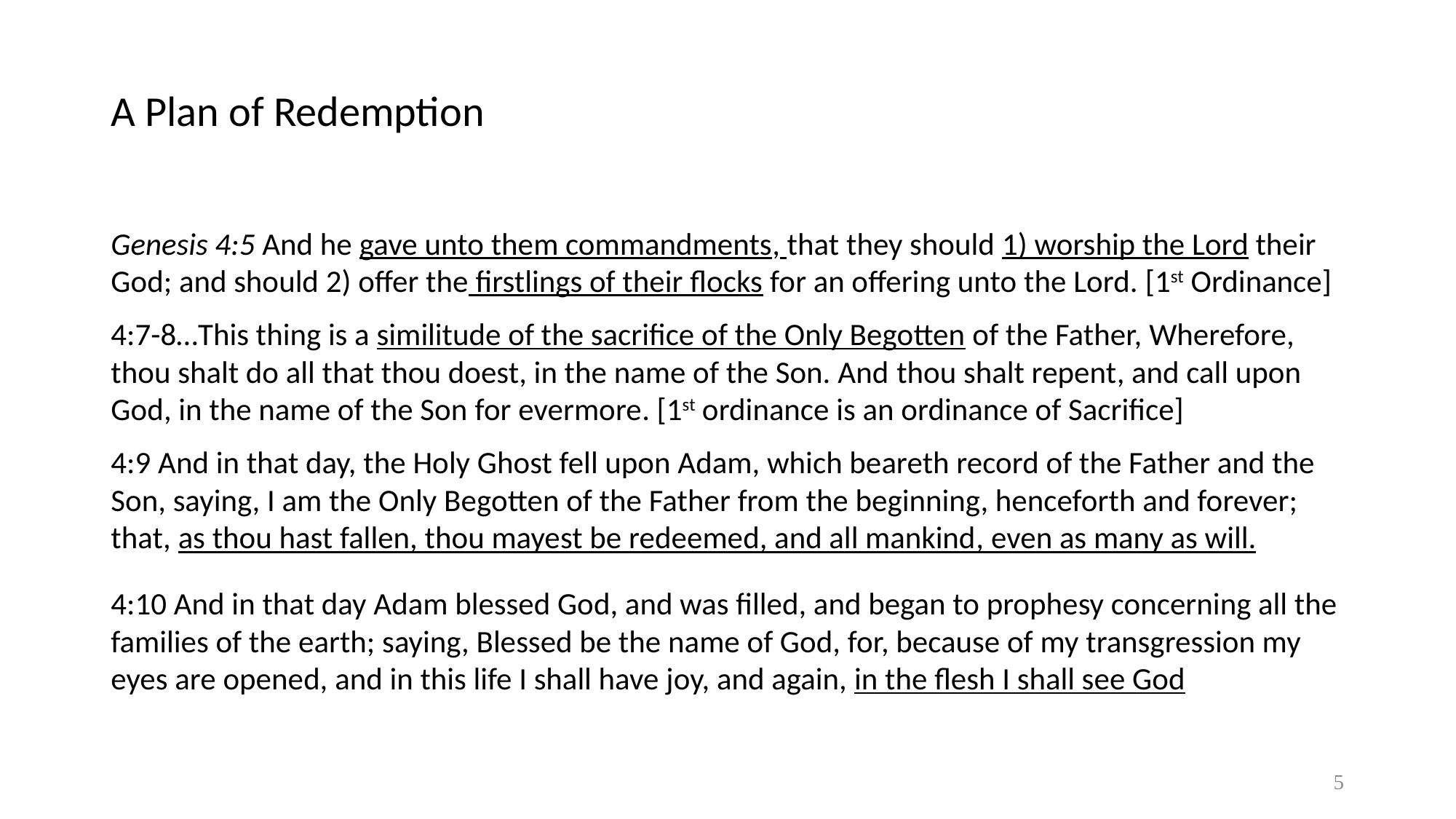

# A Plan of Redemption
Genesis 4:5 And he gave unto them commandments, that they should 1) worship the Lord their God; and should 2) offer the firstlings of their flocks for an offering unto the Lord. [1st Ordinance]
4:7-8…This thing is a similitude of the sacrifice of the Only Begotten of the Father, Wherefore, thou shalt do all that thou doest, in the name of the Son. And thou shalt repent, and call upon God, in the name of the Son for evermore. [1st ordinance is an ordinance of Sacrifice]
4:9 And in that day, the Holy Ghost fell upon Adam, which beareth record of the Father and the Son, saying, I am the Only Begotten of the Father from the beginning, henceforth and forever; that, as thou hast fallen, thou mayest be redeemed, and all mankind, even as many as will.
4:10 And in that day Adam blessed God, and was filled, and began to prophesy concerning all the families of the earth; saying, Blessed be the name of God, for, because of my transgression my eyes are opened, and in this life I shall have joy, and again, in the flesh I shall see God

5